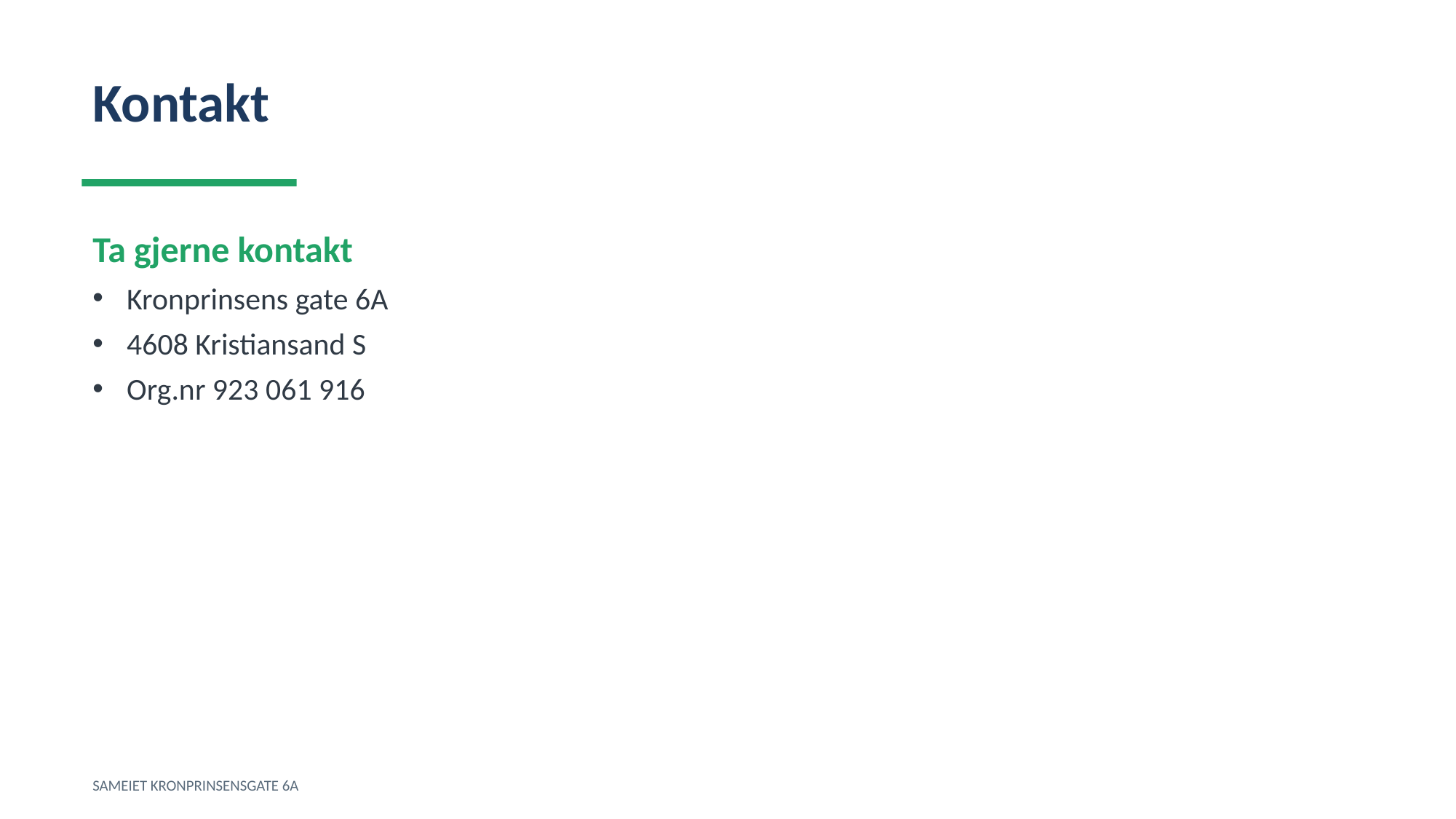

Kontakt

Ta gjerne kontakt
Kronprinsens gate 6A
4608 Kristiansand S
Org.nr 923 061 916
SAMEIET KRONPRINSENSGATE 6A